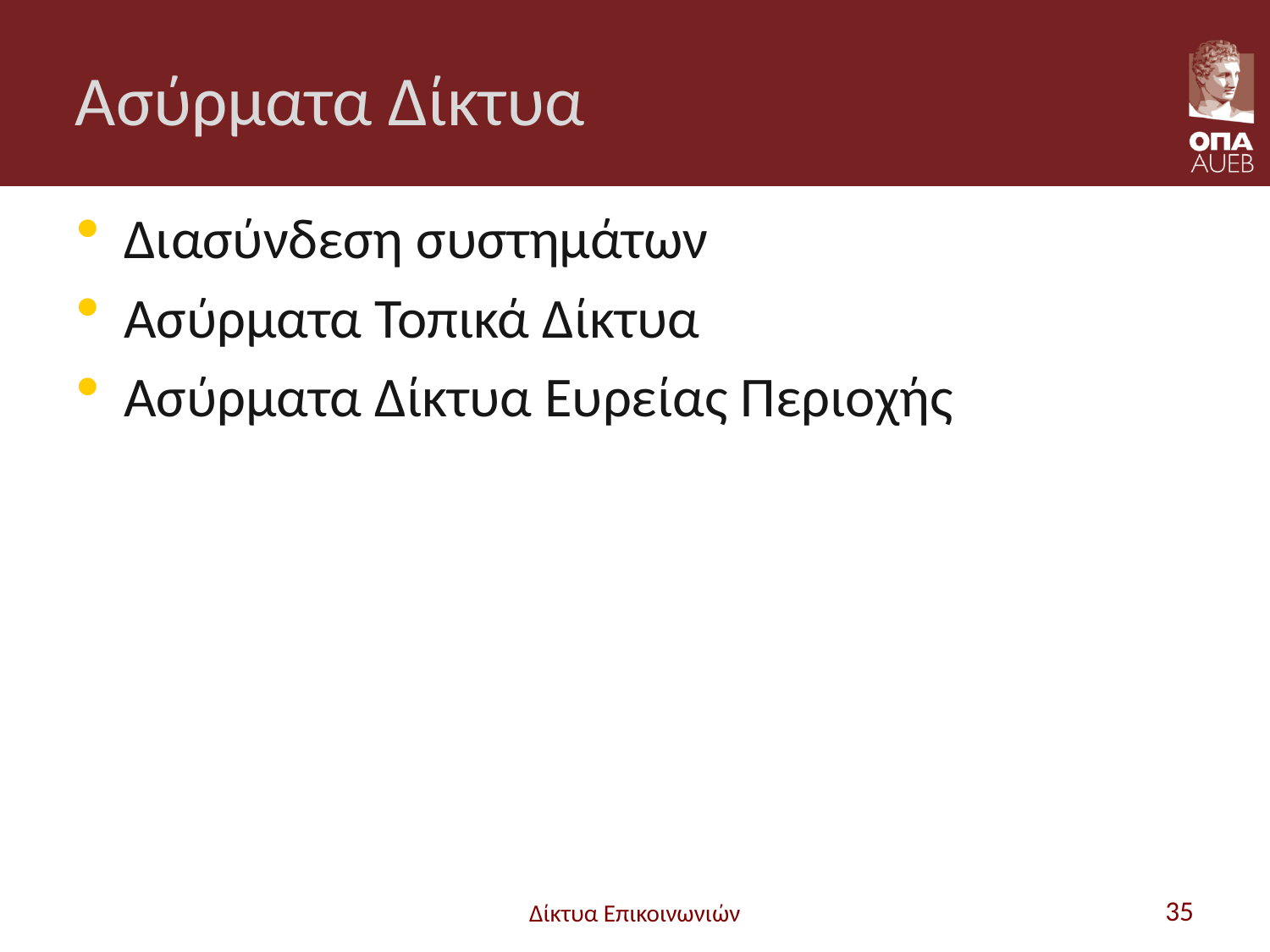

# Ασύρματα Δίκτυα
Διασύνδεση συστημάτων
Ασύρματα Τοπικά Δίκτυα
Ασύρματα Δίκτυα Ευρείας Περιοχής
Δίκτυα Επικοινωνιών
35